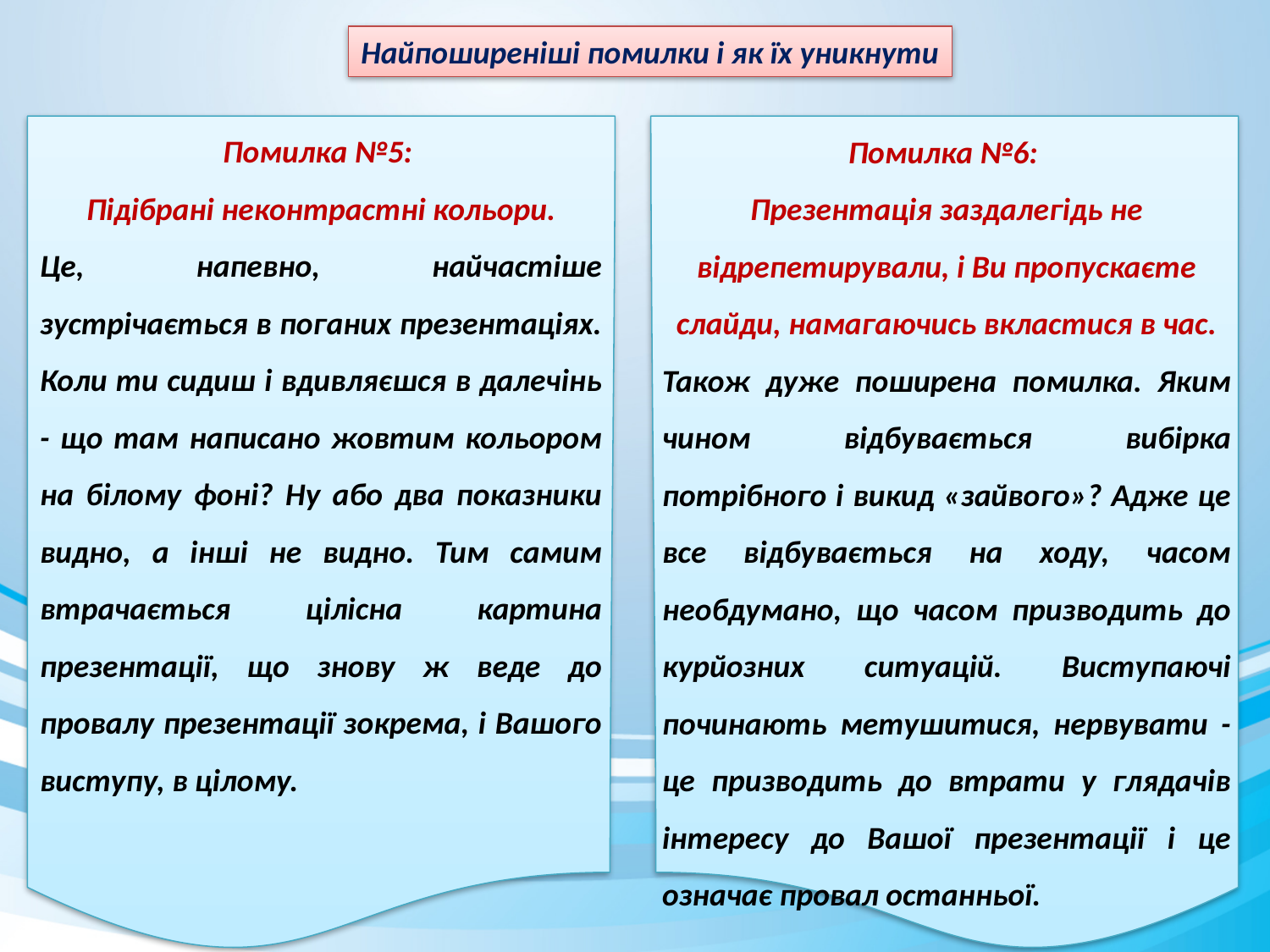

Найпоширеніші помилки і як їх уникнути
Помилка №5:
Підібрані неконтрастні кольори.
Це, напевно, найчастіше зустрічається в поганих презентаціях. Коли ти сидиш і вдивляєшся в далечінь - що там написано жовтим кольором на білому фоні? Ну або два показники видно, а інші не видно. Тим самим втрачається цілісна картина презентації, що знову ж веде до провалу презентації зокрема, і Вашого виступу, в цілому.
Помилка №6:
Презентація заздалегідь не відрепетирували, і Ви пропускаєте слайди, намагаючись вкластися в час.
Також дуже поширена помилка. Яким чином відбувається вибірка потрібного і викид «зайвого»? Адже це все відбувається на ходу, часом необдумано, що часом призводить до курйозних ситуацій. Виступаючі починають метушитися, нервувати - це призводить до втрати у глядачів інтересу до Вашої презентації і це означає провал останньої.